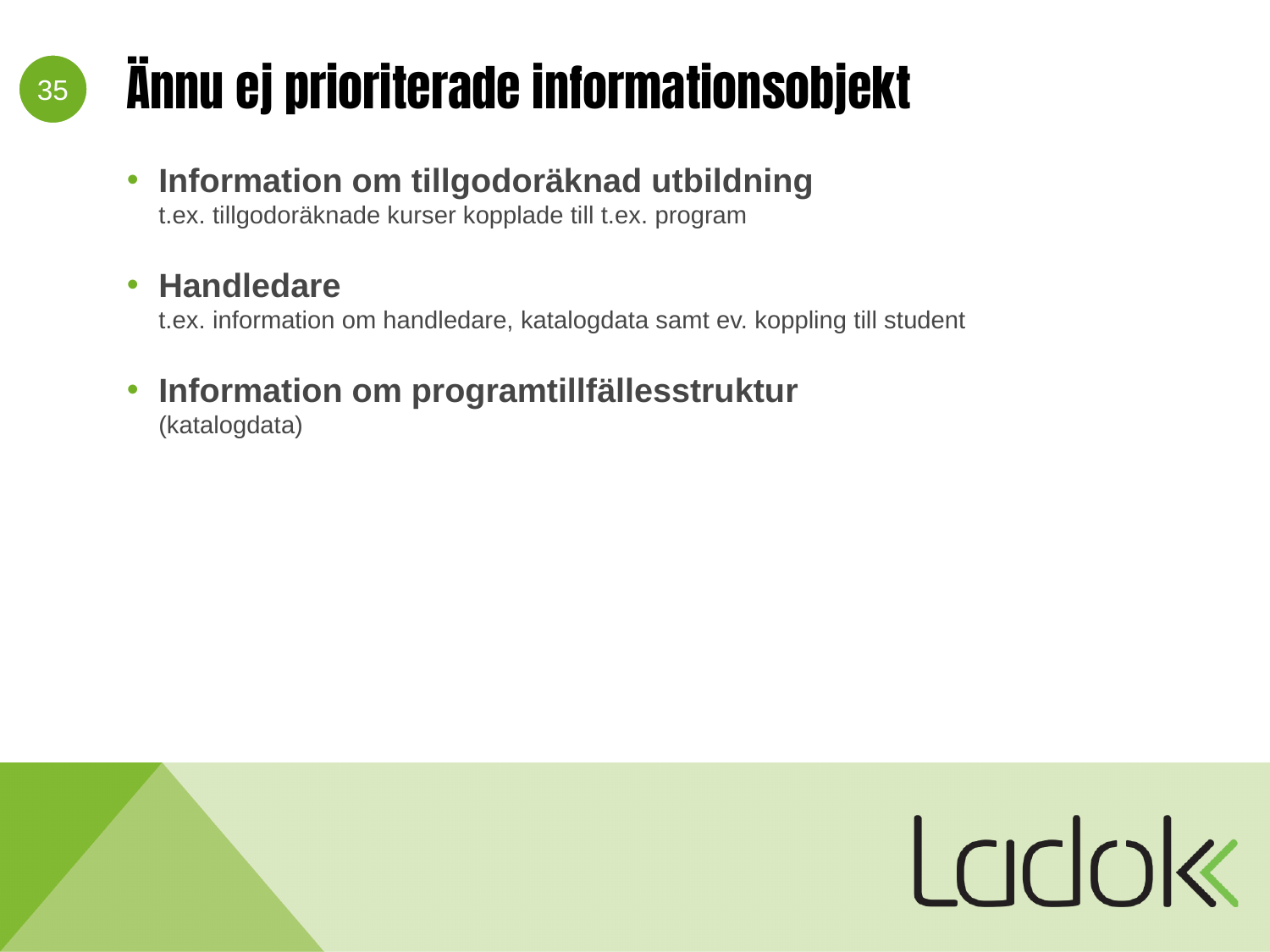

# Ännu ej prioriterade informationsobjekt
Information om tillgodoräknad utbildning
t.ex. tillgodoräknade kurser kopplade till t.ex. program
Handledare
t.ex. information om handledare, katalogdata samt ev. koppling till student
Information om programtillfällesstruktur
(katalogdata)